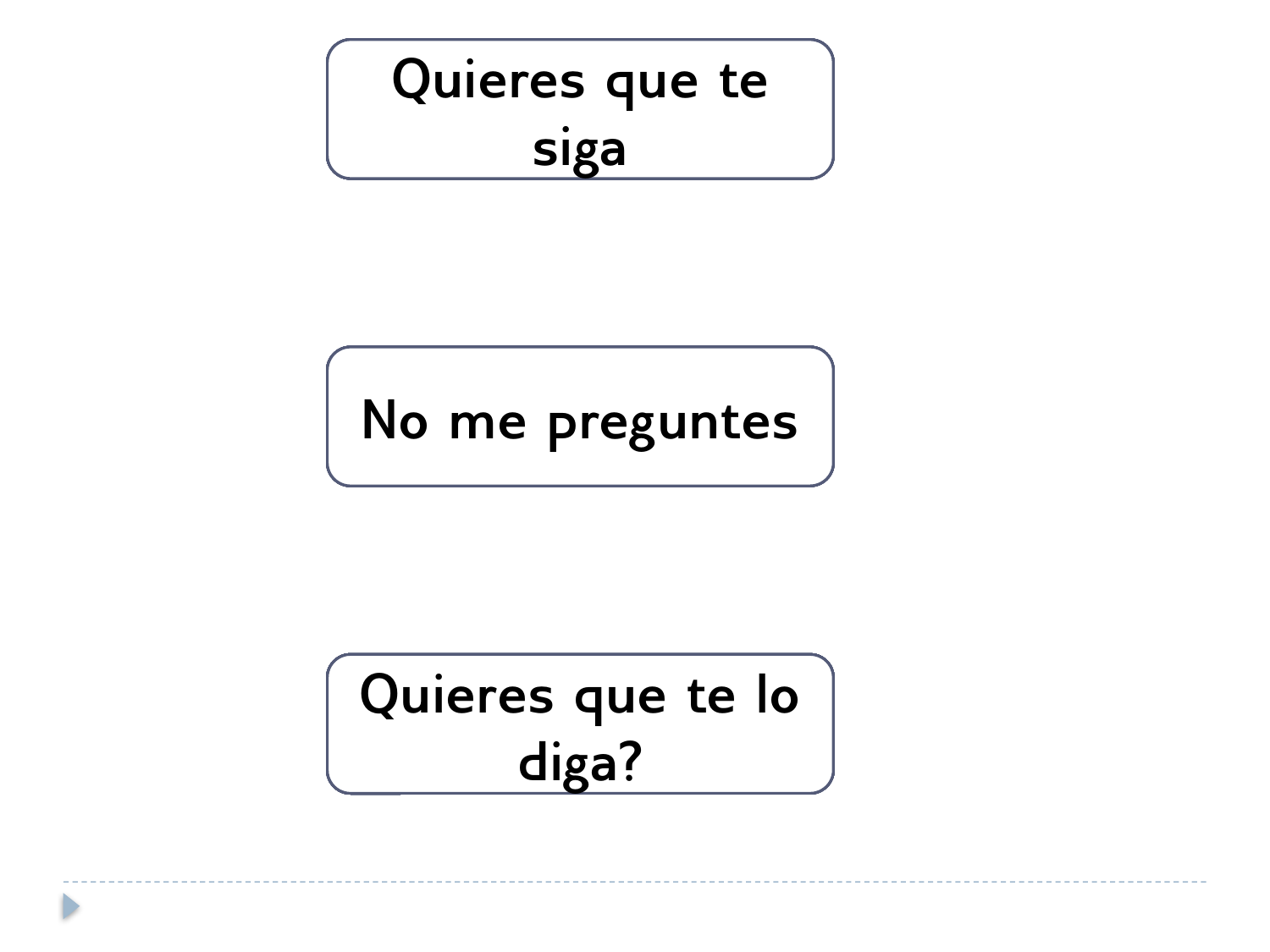

Sleduj mě
Sígueme
Nesleduj mě
No me sigas
Chci, abys mě sledoval
Quiero que me sigas
Sleduji tě
Te sigo
Chceš, abych tě sledoval
Quieres que te siga
Zeptej se mě
Pregúntame
Chci, aby ses mě zeptal
Quiero que me preguntes
Nechceš, abych se tě zeptal?
Quieres que te pregunte?
Neptej se mě
No me preguntes
Řekneš mi to
Me lo dices
Řekni mi to
Dímelo
Neříkej mi to
No me lo digas
Chci, abys mi to řekl
Quiero que me lo digas
Chceš, abych ti to řekl?
Quieres que te lo diga?